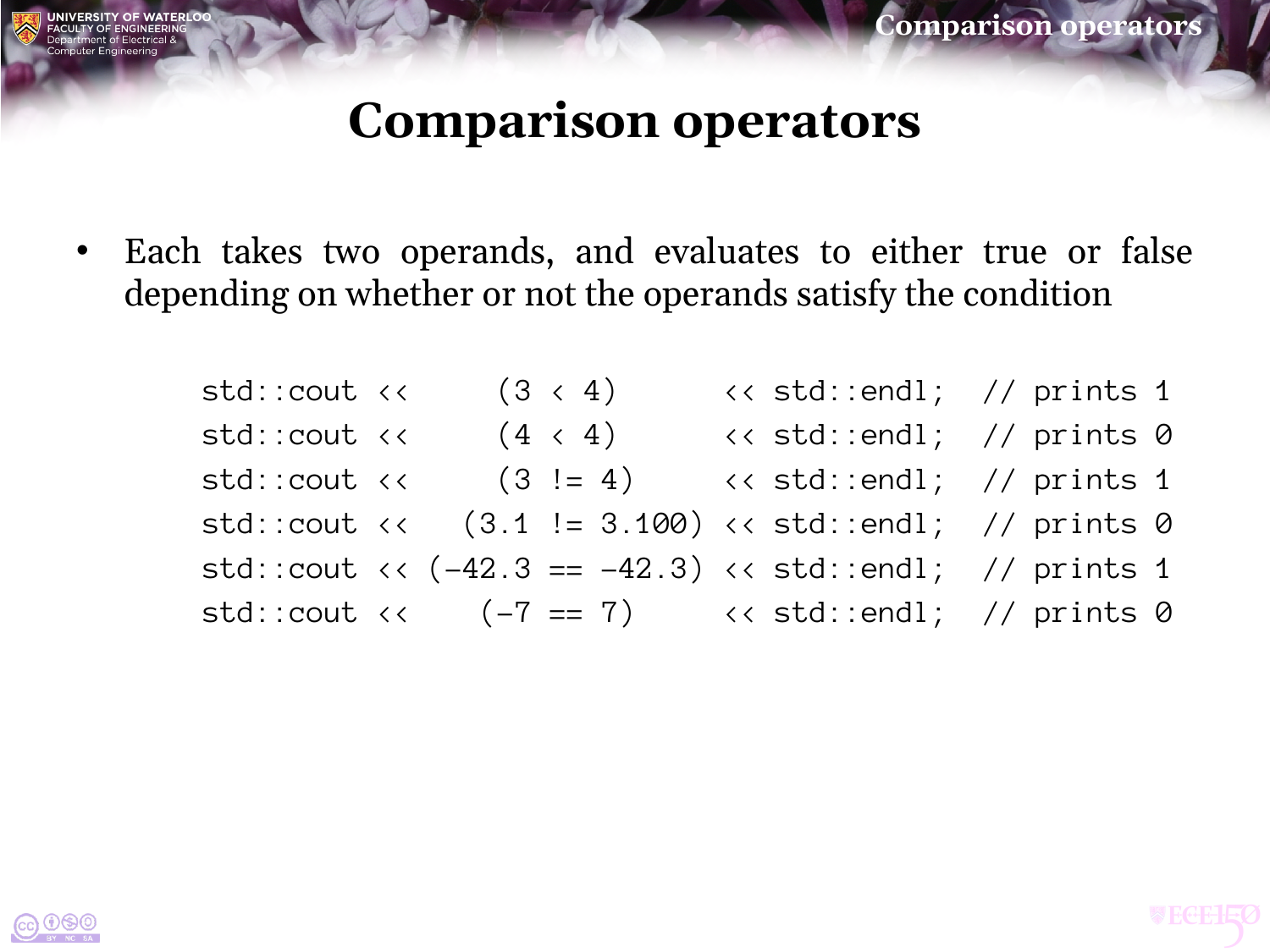

# Comparison operators
Each takes two operands, and evaluates to either true or false depending on whether or not the operands satisfy the condition

	std::cout <<     (3 < 4)      << std::endl;  // prints 1
	std::cout <<     (4 < 4)      << std::endl;  // prints 0
	std::cout <<     (3 != 4)     << std::endl;  // prints 1
	std::cout <<   (3.1 != 3.100) << std::endl;  // prints 0
	std::cout << (-42.3 == -42.3) << std::endl;  // prints 1
	std::cout <<    (-7 == 7)     << std::endl;  // prints 0